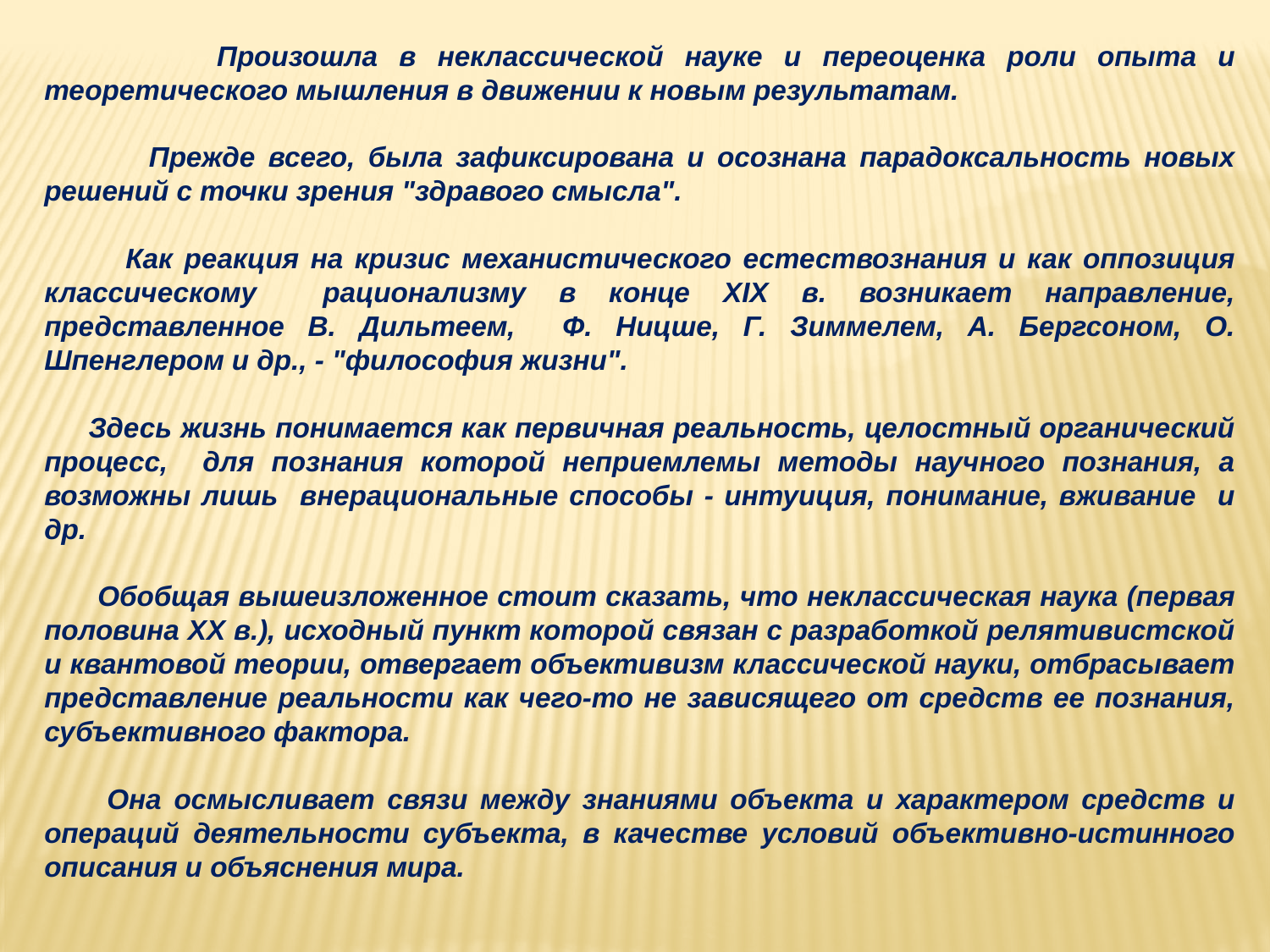

Произошла в неклассической науке и переоценка роли опыта и теоретического мышления в движении к новым результатам.

        Прежде всего, была зафиксирована и осознана парадоксальность новых решений с точки зрения "здравого смысла".

       Как реакция на кризис механистического естествознания и как оппозиция классическому  рационализму в конце XIX в. возникает направление, представленное В. Дильтеем,  Ф. Ницше, Г. Зиммелем, А. Бергсоном, О. Шпенглером и др., - "философия жизни".

     Здесь жизнь понимается как первичная реальность, целостный органический процесс,  для познания которой неприемлемы методы научного познания, а возможны лишь  внерациональные способы - интуиция, понимание, вживание  и др.

      Обобщая вышеизложенное стоит сказать, что неклассическая наука (первая половина XX в.), исходный пункт которой связан с разработкой релятивистской и квантовой теории, отвергает объективизм классической науки, отбрасывает представление реальности как чего-то не зависящего от средств ее познания, субъективного фактора.

     Она осмысливает связи между знаниями объекта и характером средств и операций деятельности субъекта, в качестве условий объективно-истинного описания и объяснения мира.